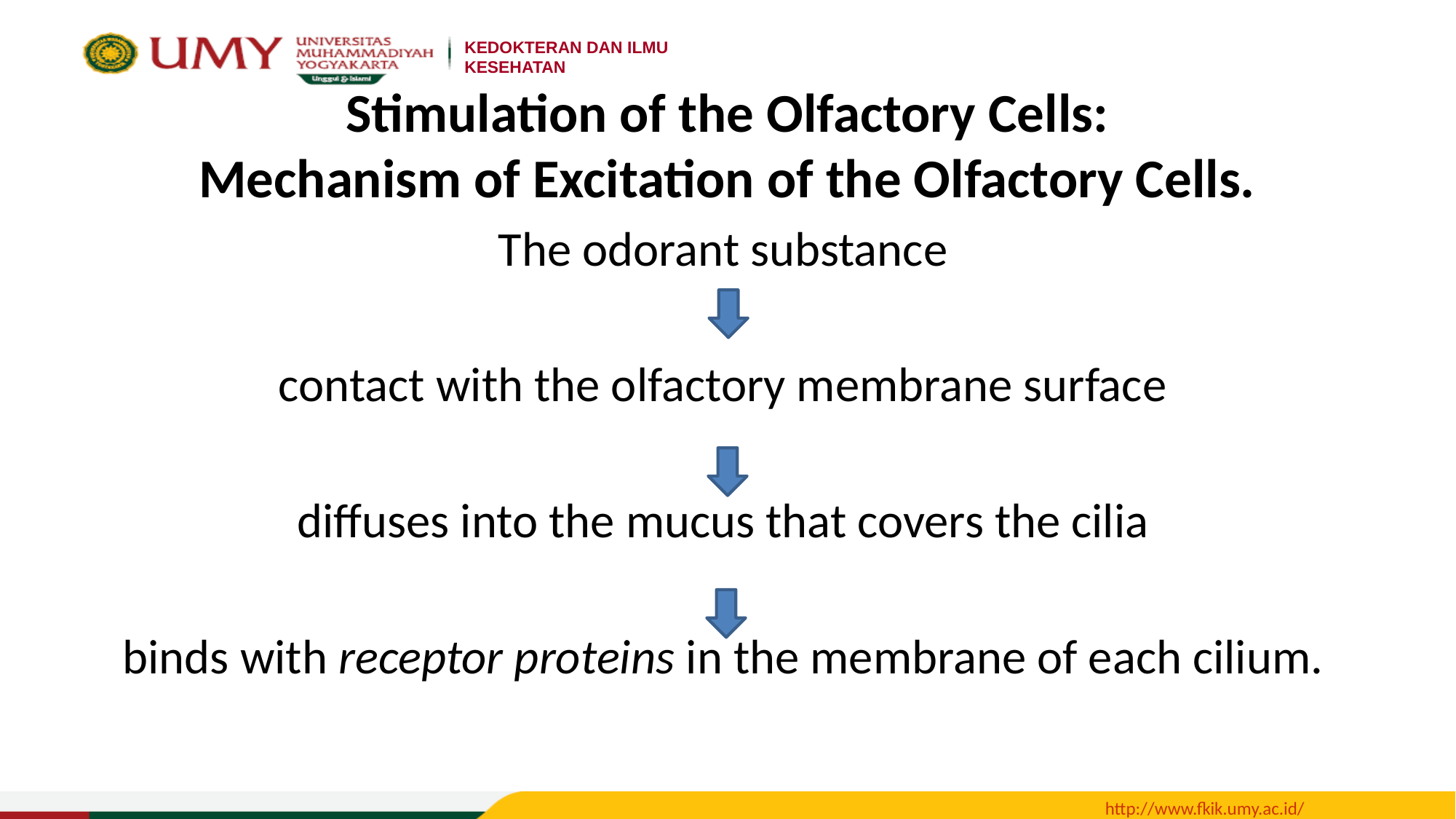

# Stimulation of the Olfactory Cells: Mechanism of Excitation of the Olfactory Cells.
The odorant substance

contact with the olfactory membrane surface

diffuses into the mucus that covers the cilia

binds with receptor proteins in the membrane of each cilium.